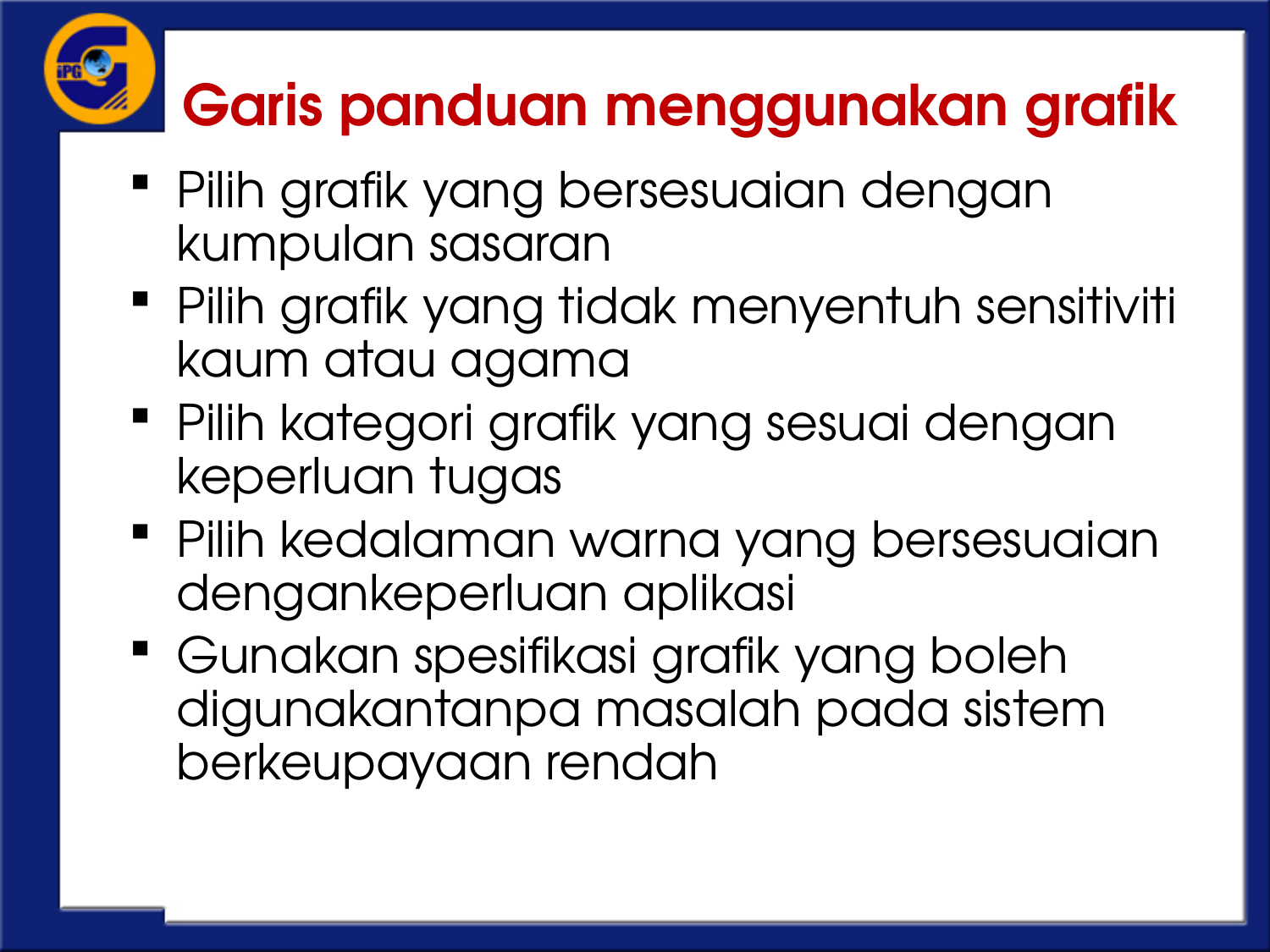

# Garis panduan menggunakan grafik
Pilih grafik yang bersesuaian dengan kumpulan sasaran
Pilih grafik yang tidak menyentuh sensitiviti kaum atau agama
Pilih kategori grafik yang sesuai dengan keperluan tugas
Pilih kedalaman warna yang bersesuaian dengankeperluan aplikasi
Gunakan spesifikasi grafik yang boleh digunakantanpa masalah pada sistem berkeupayaan rendah